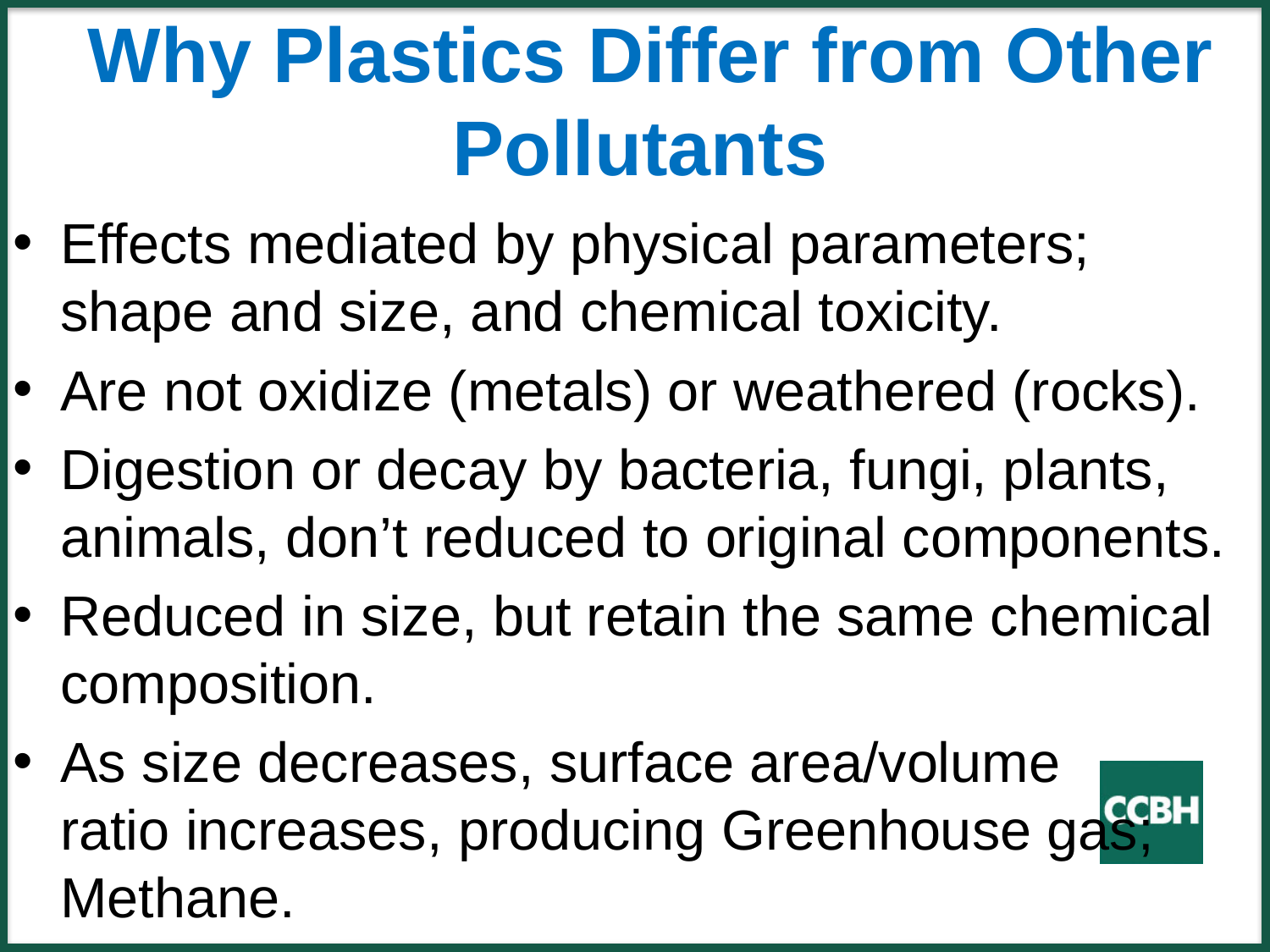

# Why Plastics Differ from Other Pollutants
Effects mediated by physical parameters;  shape and size, and chemical toxicity.
Are not oxidize (metals) or weathered (rocks).
Digestion or decay by bacteria, fungi, plants, animals, don’t reduced to original components.
Reduced in size, but retain the same chemical composition.
As size decreases, surface area/volume      ratio increases, producing Greenhouse gas;  Methane.